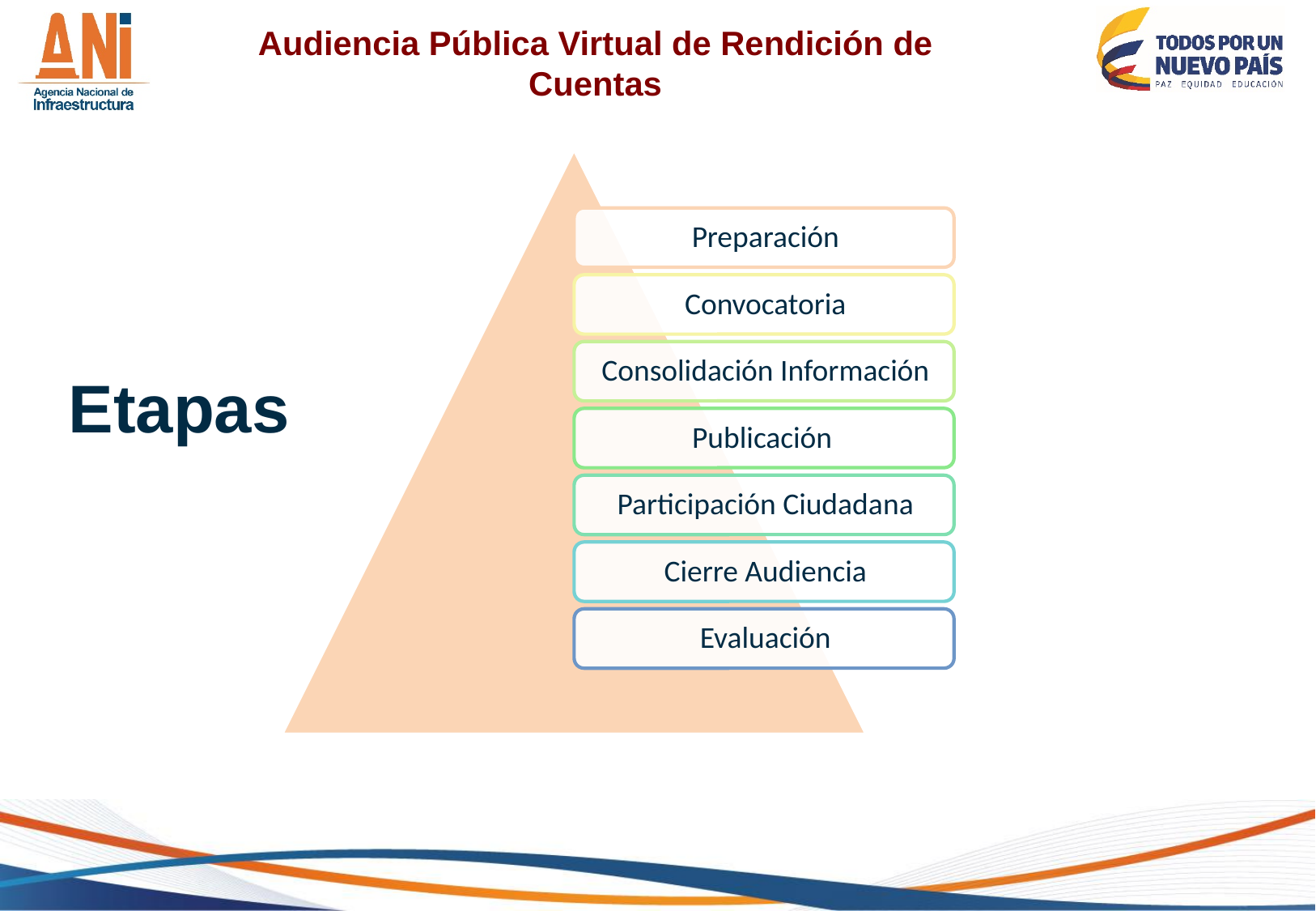

Audiencia Pública Virtual de Rendición de Cuentas
Preparación
Convocatoria
Consolidación Información
Publicación
Participación Ciudadana
Cierre Audiencia
Evaluación
Etapas